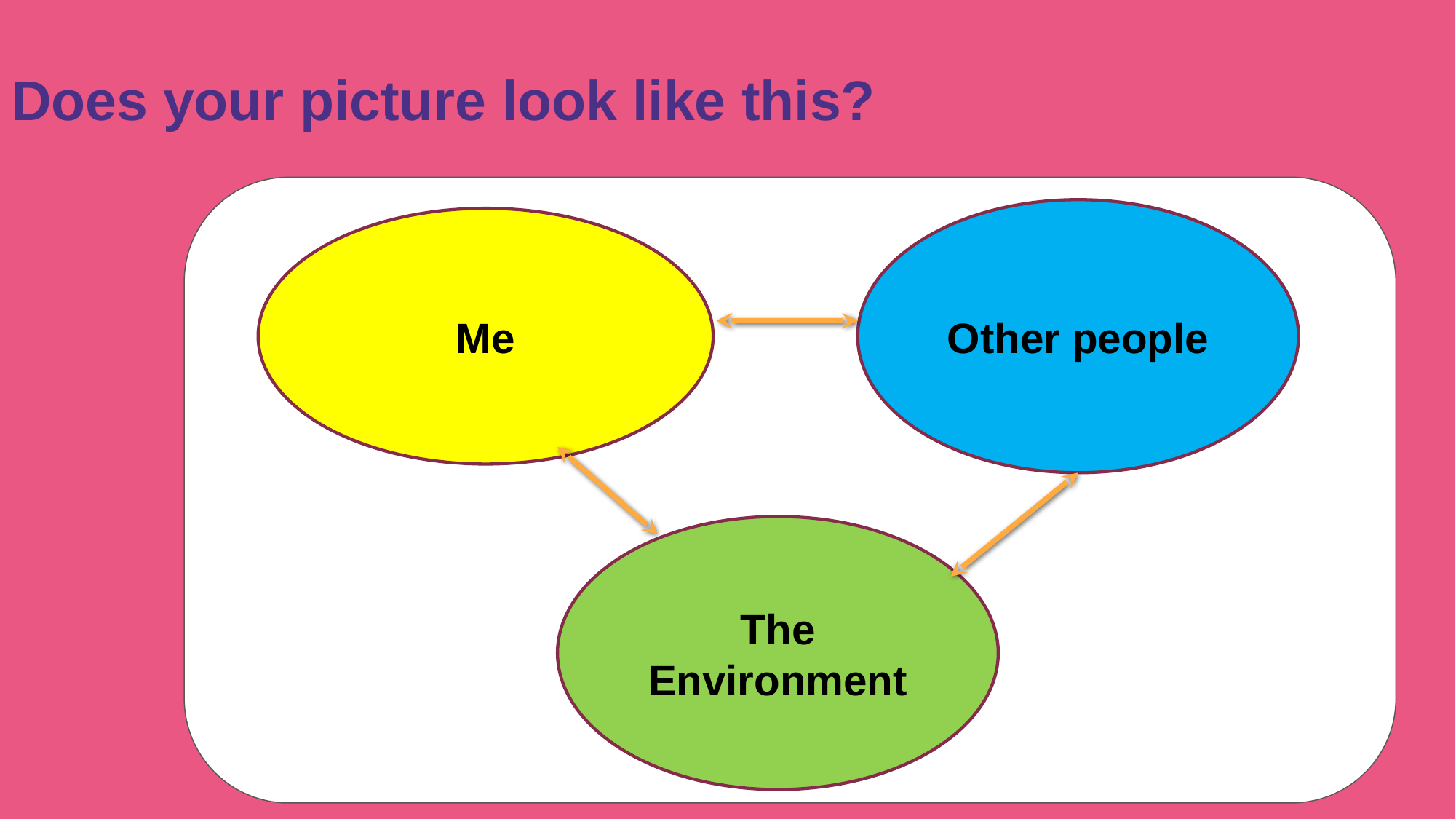

# Does your picture look like this?

Other people
Me
The Environment